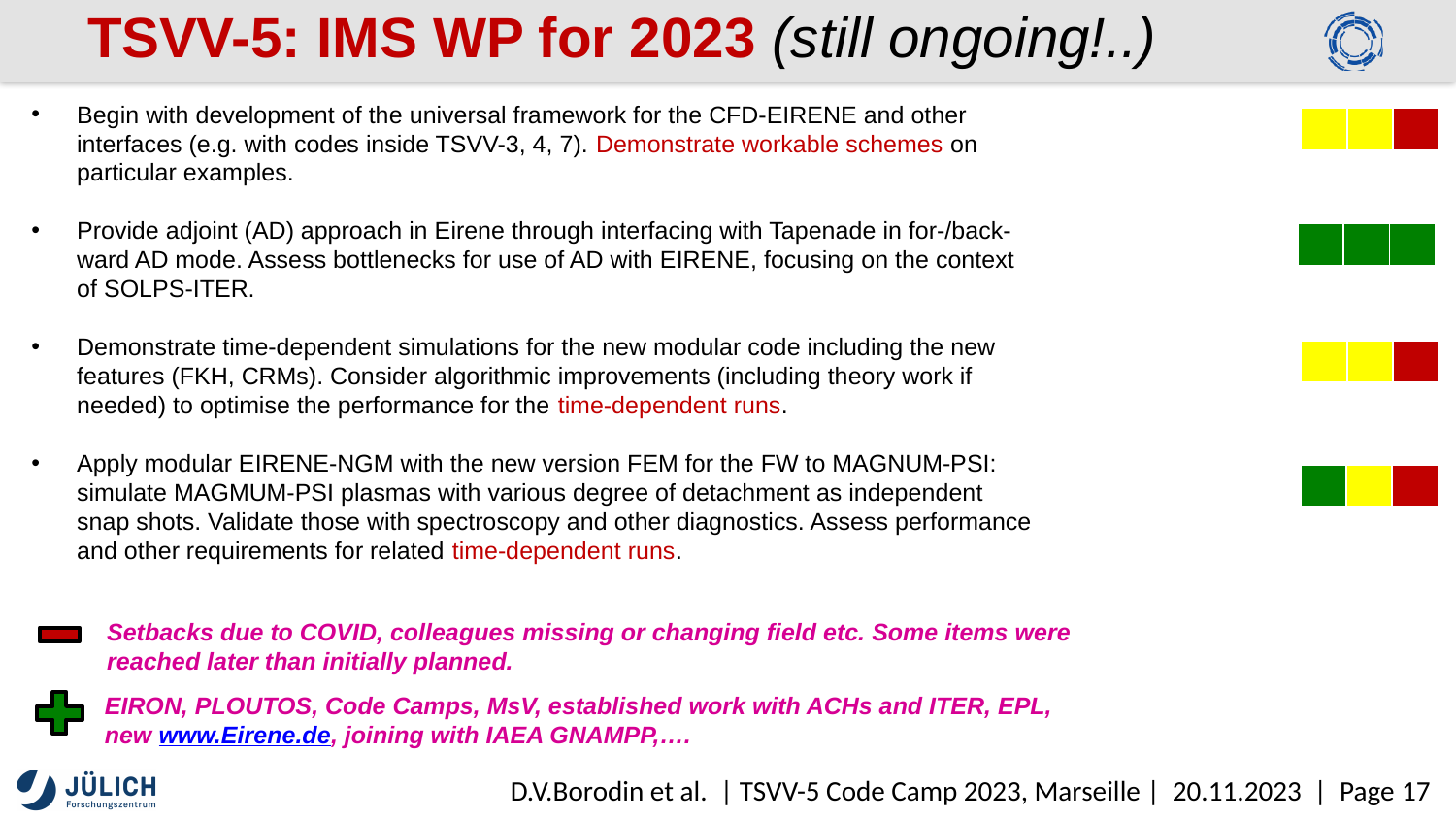

# TSVV-5: IMS WP for 2023 (still ongoing!..)
Begin with development of the universal framework for the CFD-EIRENE and other interfaces (e.g. with codes inside TSVV-3, 4, 7). Demonstrate workable schemes on particular examples.
Provide adjoint (AD) approach in Eirene through interfacing with Tapenade in for-/back- ward AD mode. Assess bottlenecks for use of AD with EIRENE, focusing on the context of SOLPS-ITER.
Demonstrate time-dependent simulations for the new modular code including the new features (FKH, CRMs). Consider algorithmic improvements (including theory work if needed) to optimise the performance for the time-dependent runs.
Apply modular EIRENE-NGM with the new version FEM for the FW to MAGNUM-PSI: simulate MAGMUM-PSI plasmas with various degree of detachment as independent snap shots. Validate those with spectroscopy and other diagnostics. Assess performance and other requirements for related time-dependent runs.
|  |  |  |
| --- | --- | --- |
|  |  |  |
| --- | --- | --- |
|  |  |  |
| --- | --- | --- |
|  |  |  |
| --- | --- | --- |

Setbacks due to COVID, colleagues missing or changing field etc. Some items were reached later than initially planned.
EIRON, PLOUTOS, Code Camps, MsV, established work with ACHs and ITER, EPL, new www.Eirene.de, joining with IAEA GNAMPP,….